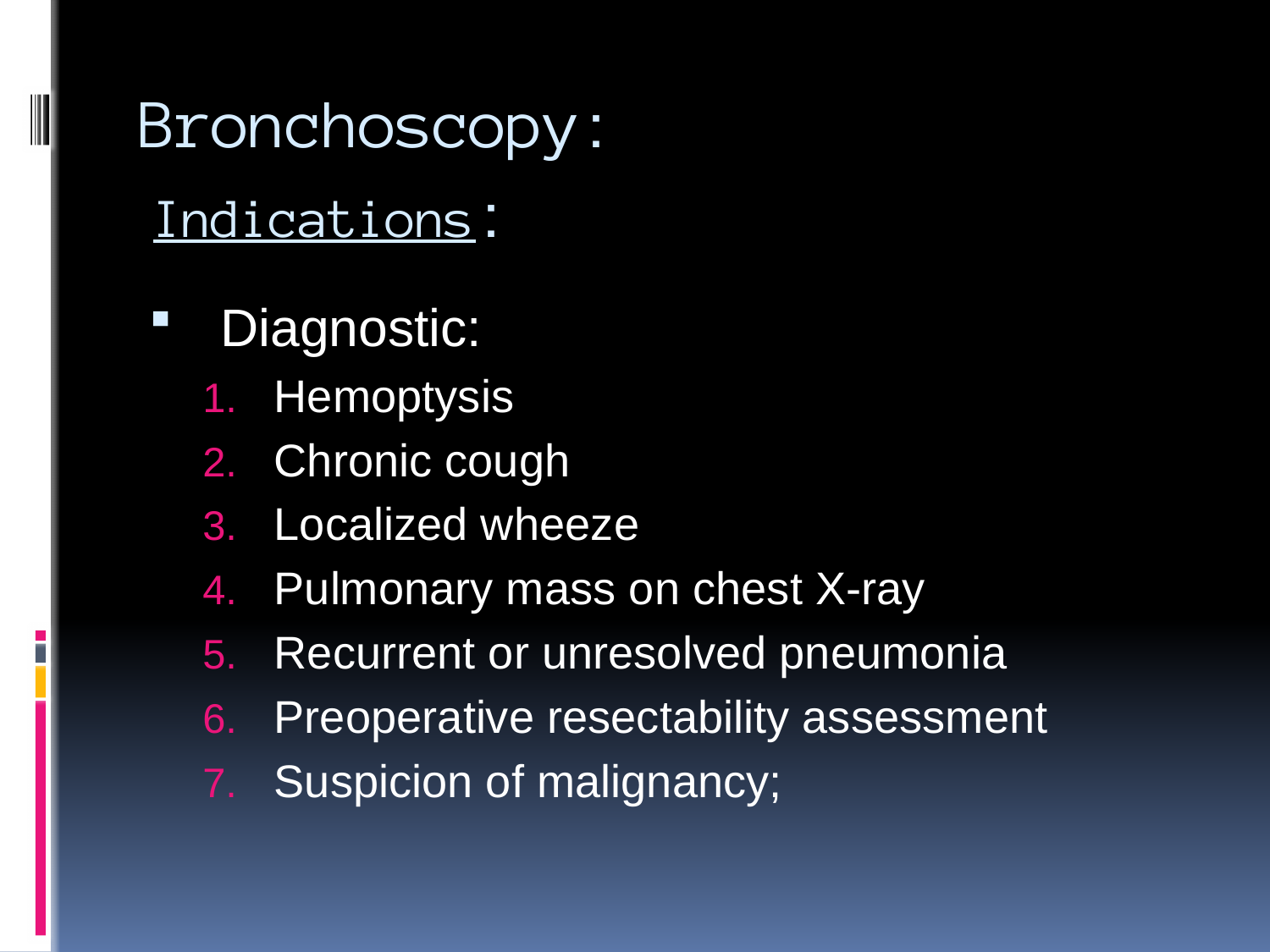

# Bronchoscopy:
Indications:
Diagnostic:
Hemoptysis
Chronic cough
Localized wheeze
Pulmonary mass on chest X-ray
Recurrent or unresolved pneumonia
Preoperative resectability assessment
Suspicion of malignancy;